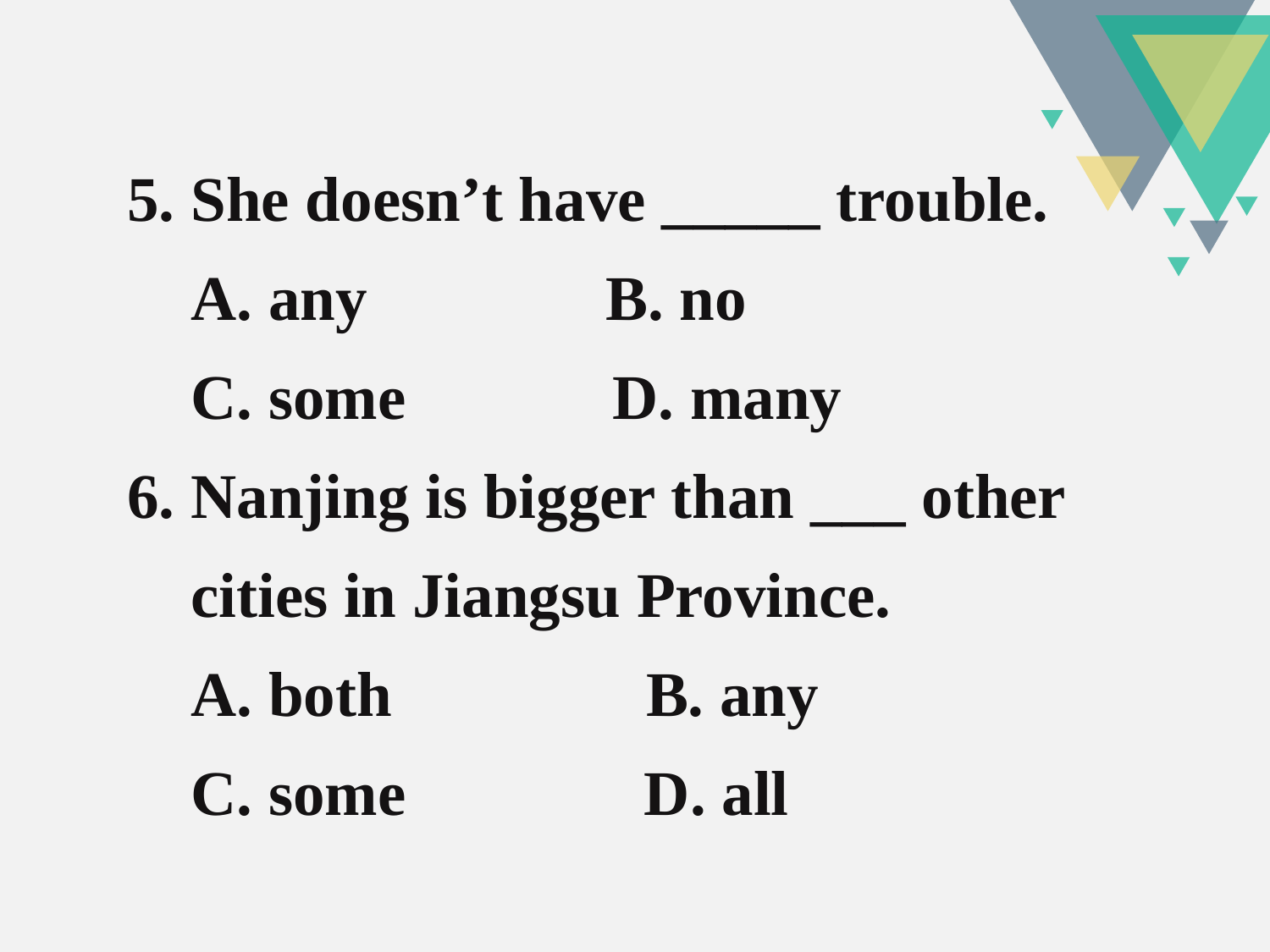

5. She doesn’t have _____ trouble.
    A. any               B. no
    C. some             D. many
6. Nanjing is bigger than ___ other cities in Jiangsu Province.
    A. both                B. any
    C. some               D. all